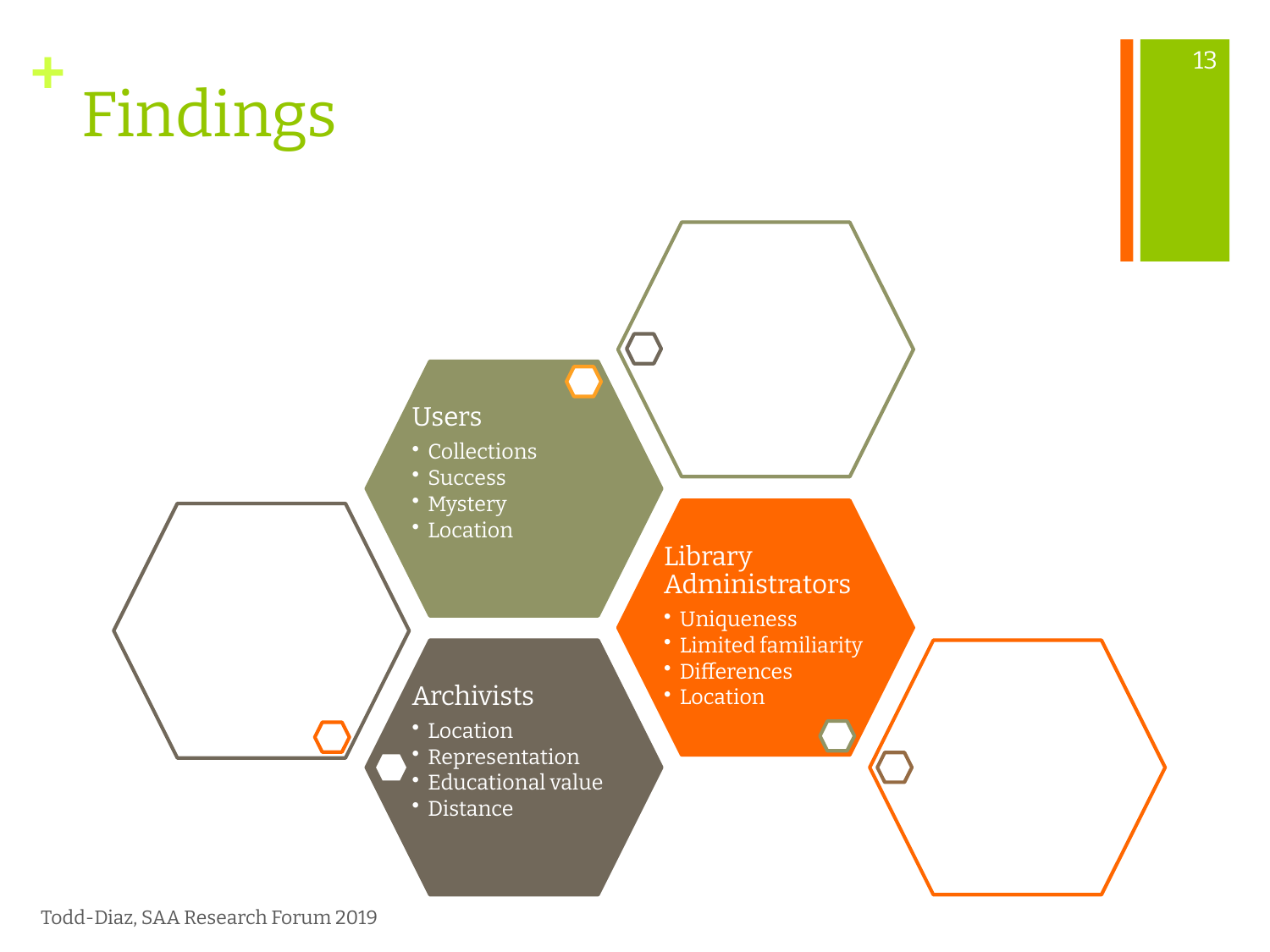

13
# Findings
Archivists
Location
Representation
Educational value
Distance
Library Administrators
Uniqueness
Limited familiarity
Differences
Location
Users
Collections
Success
Mystery
Location
Todd-Diaz, SAA Research Forum 2019